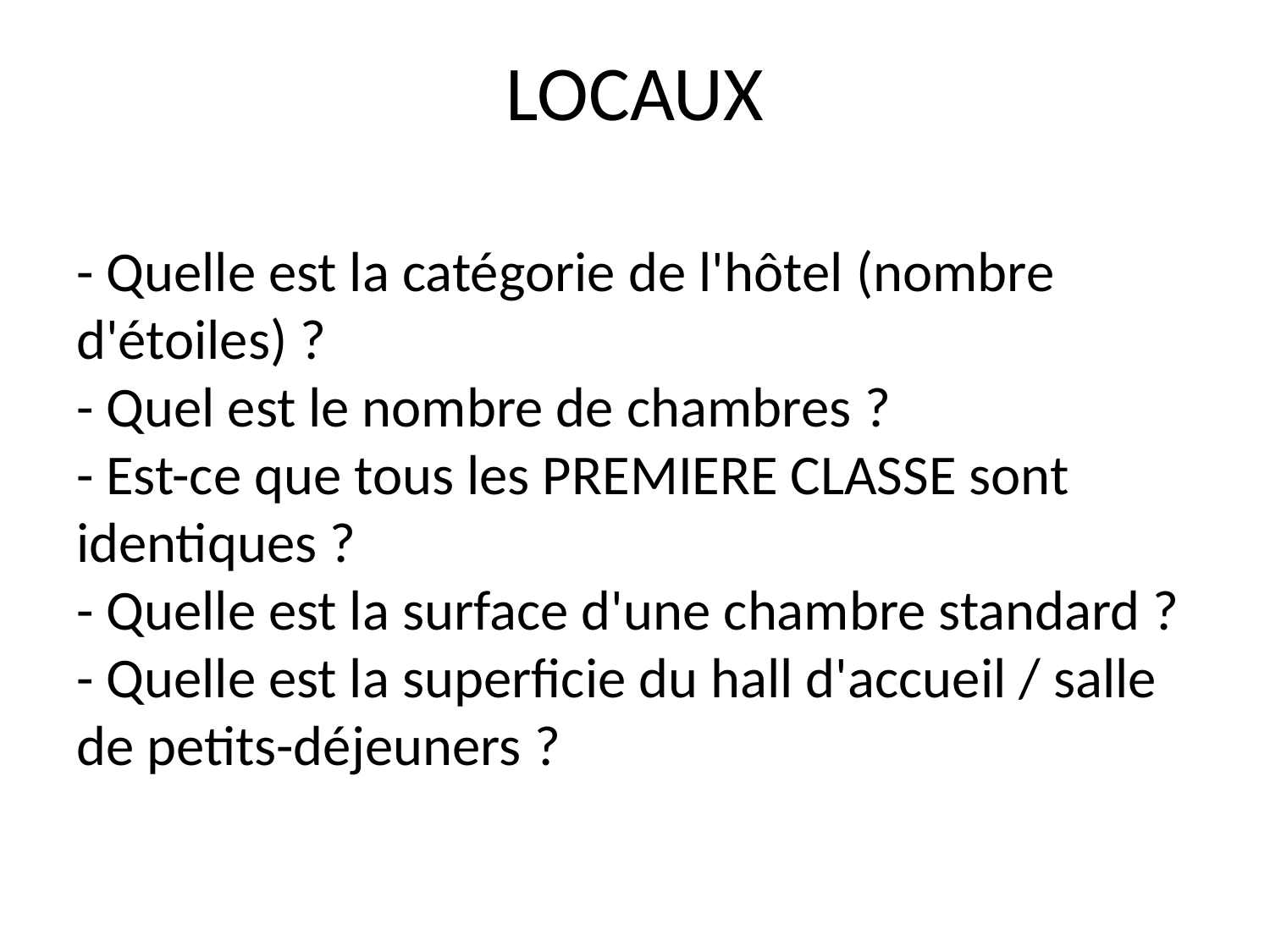

LOCAUX

- Quelle est la catégorie de l'hôtel (nombre d'étoiles) ?
- Quel est le nombre de chambres ?
- Est-ce que tous les PREMIERE CLASSE sont identiques ?
- Quelle est la surface d'une chambre standard ?
- Quelle est la superficie du hall d'accueil / salle de petits-déjeuners ?